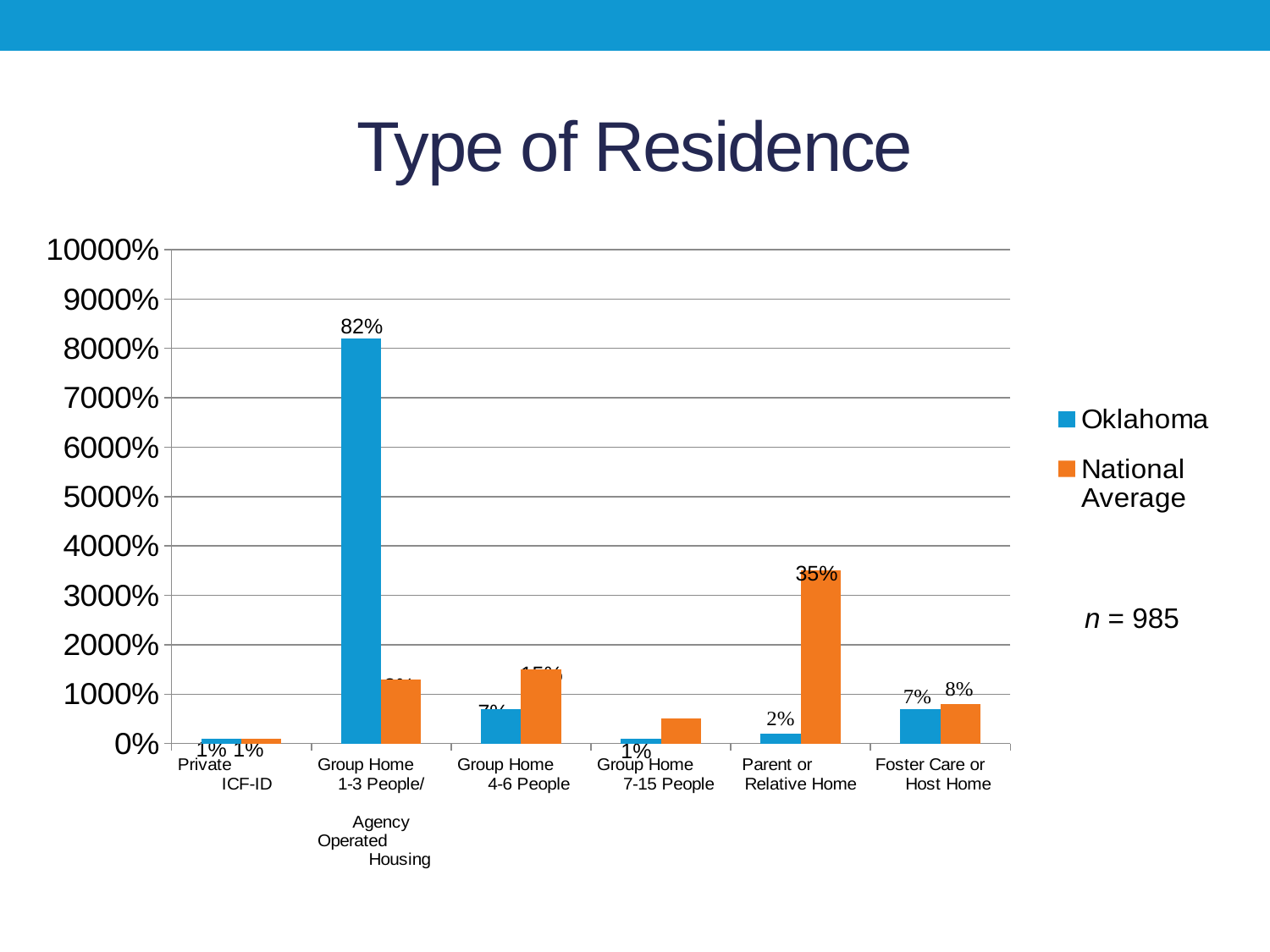

# Type of Residence

### Chart

| Category | Oklahoma | National Average |
|---|---|---|
| Private                 ICF-ID | 1.0 | 1.0 |
| Group Home           1-3 People/                               Agency Operated                   Housing | 82.0 | 13.0 |
| Group Home          4-6 People | 7.0 | 15.0 |
| Group Home          7-15 People | 1.0 | 5.0 |
| Parent or          Relative Home | 2.0 | 35.0 |
| Foster Care or        Host Home | 7.0 | 8.0 |
82%
35%
n = 985
15%
13%
7%
5%
1%
1%
1%